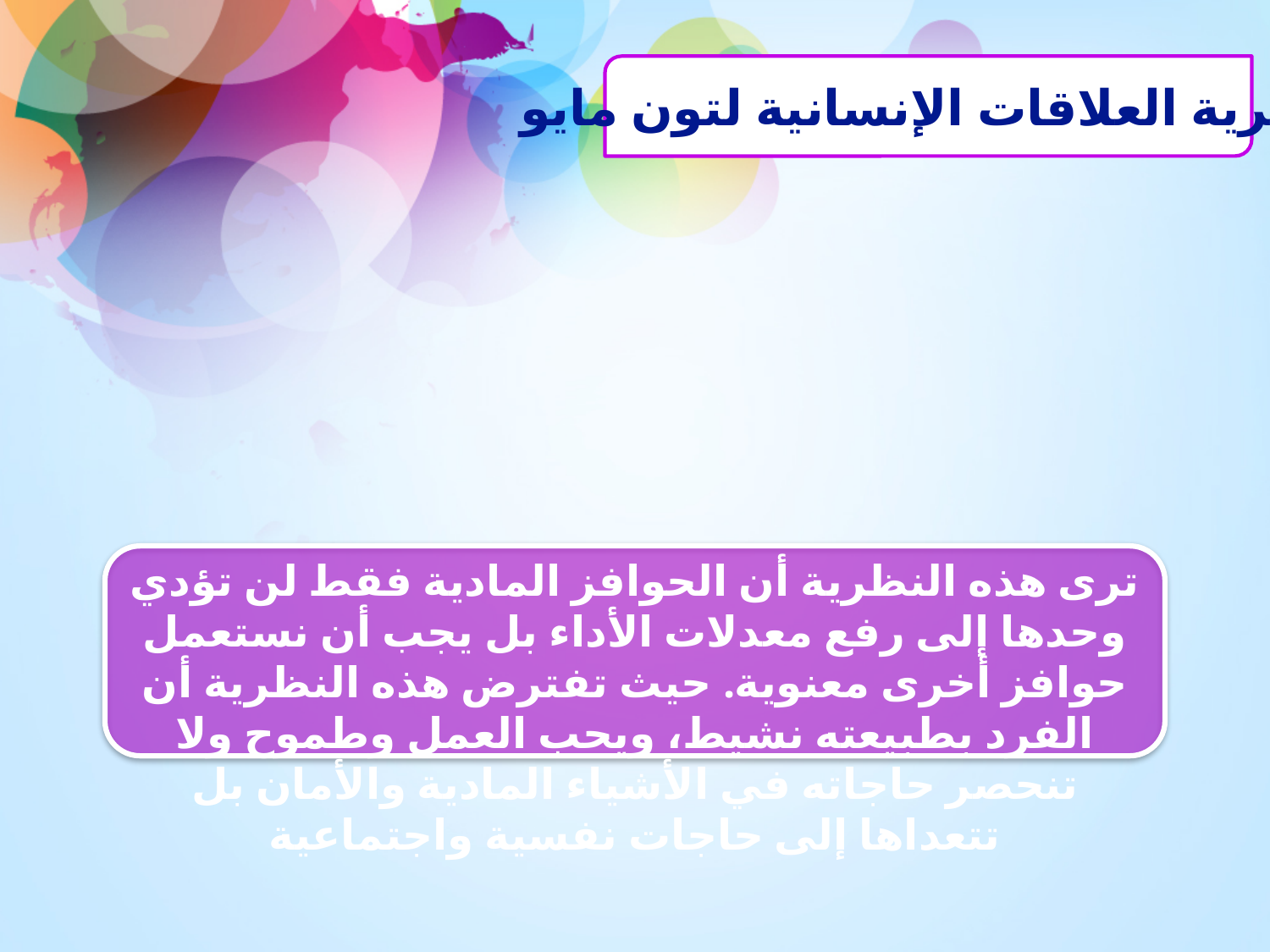

نظرية العلاقات الإنسانية لتون مايو

ترى هذه النظرية أن الحوافز المادية فقط لن تؤدي وحدها إلى رفع معدلات الأداء بل يجب أن نستعمل حوافز أخرى معنوية. حيث تفترض هذه النظرية أن الفرد بطبيعته نشيط، ويحب العمل وطموح ولا تنحصر حاجاته في الأشياء المادية والأمان بل تتعداها إلى حاجات نفسية واجتماعية